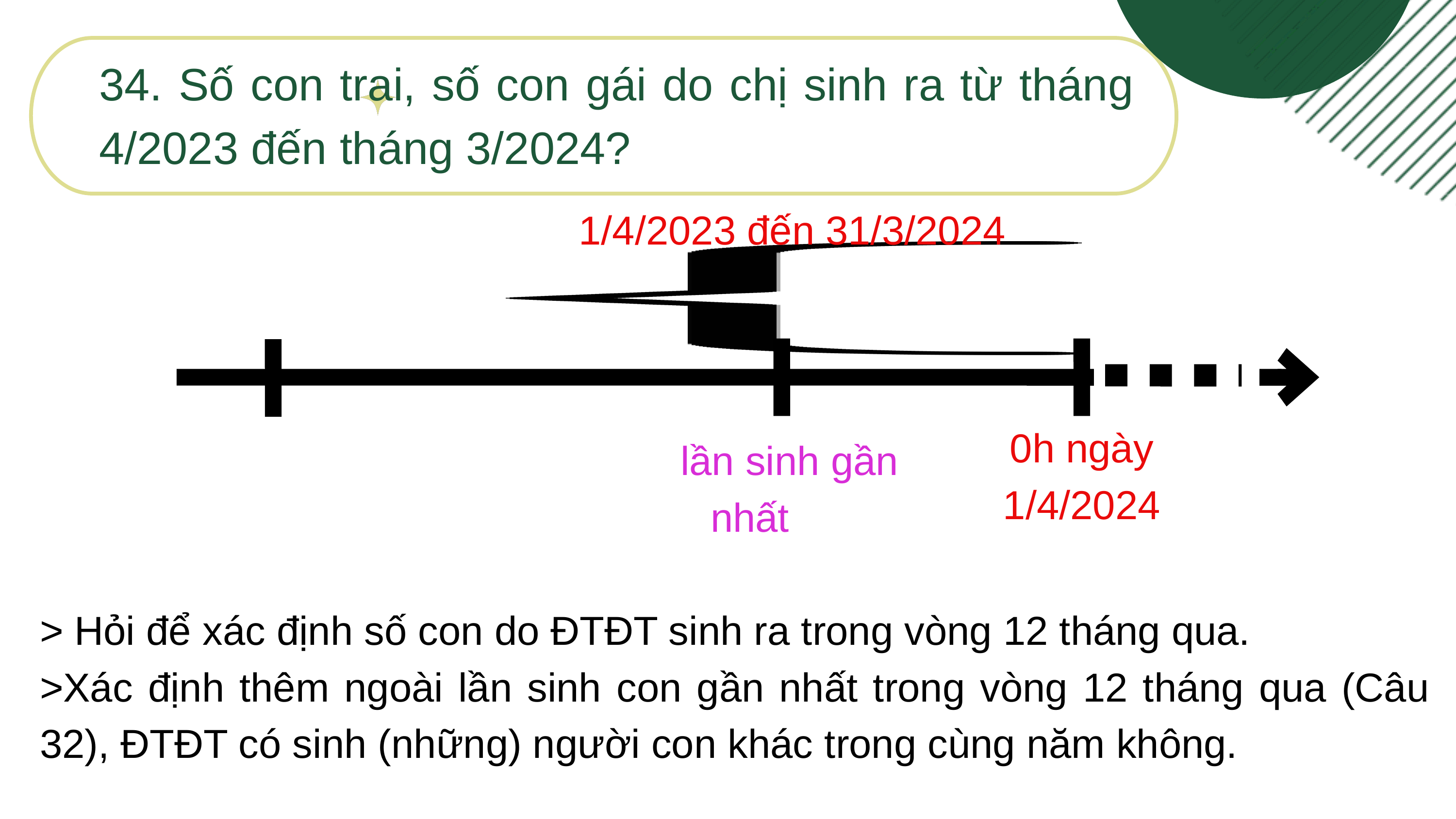

34. Số con trai, số con gái do chị sinh ra từ tháng 4/2023 đến tháng 3/2024?

1/4/2023 đến 31/3/2024

0h ngày 1/4/2024
lần sinh gần nhất

> Hỏi để xác định số con do ĐTĐT sinh ra trong vòng 12 tháng qua.
>Xác định thêm ngoài lần sinh con gần nhất trong vòng 12 tháng qua (Câu 32), ĐTĐT có sinh (những) người con khác trong cùng năm không.